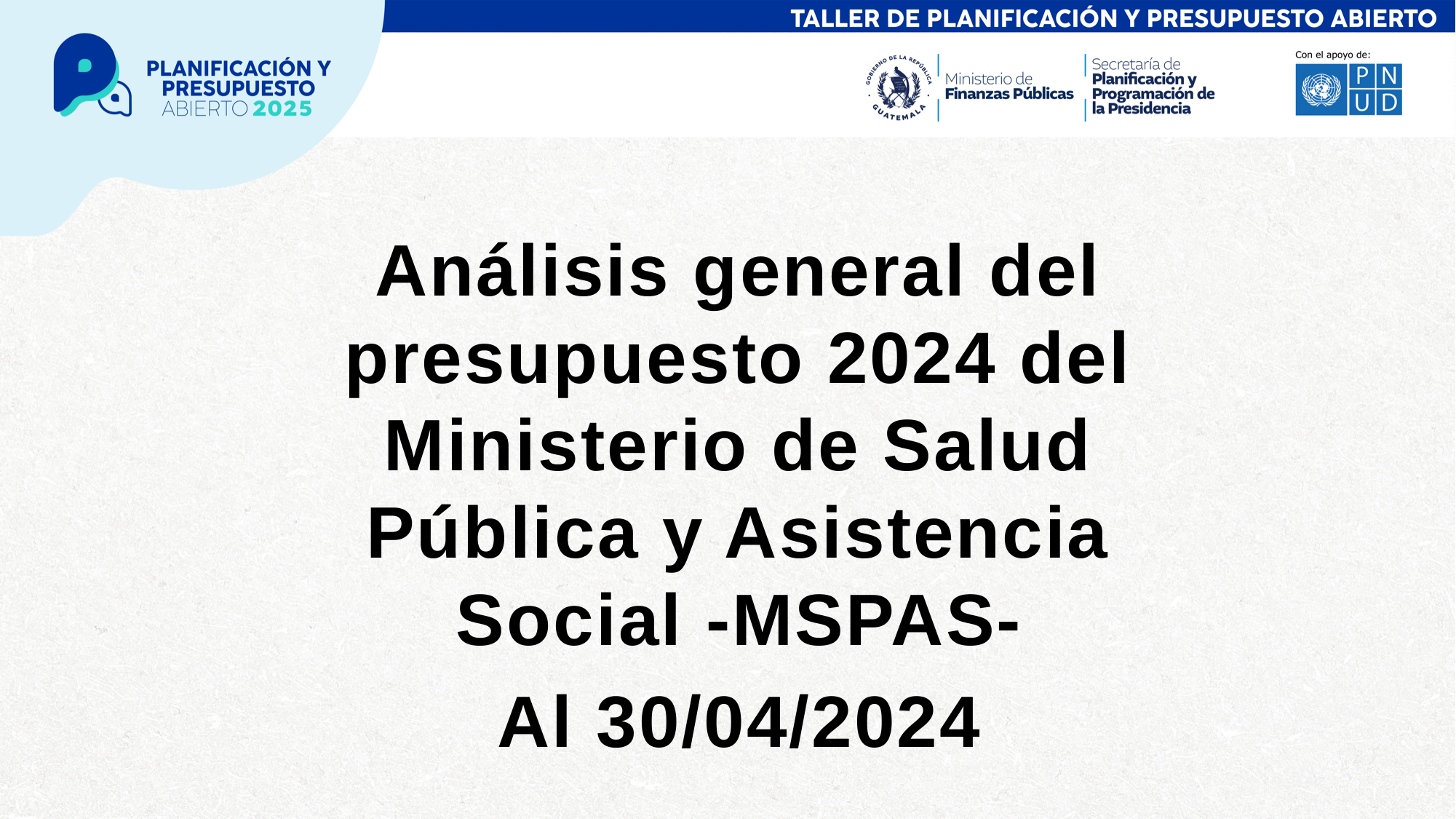

Análisis general del presupuesto 2024 del Ministerio de Salud Pública y Asistencia Social -MSPAS-
Al 30/04/2024